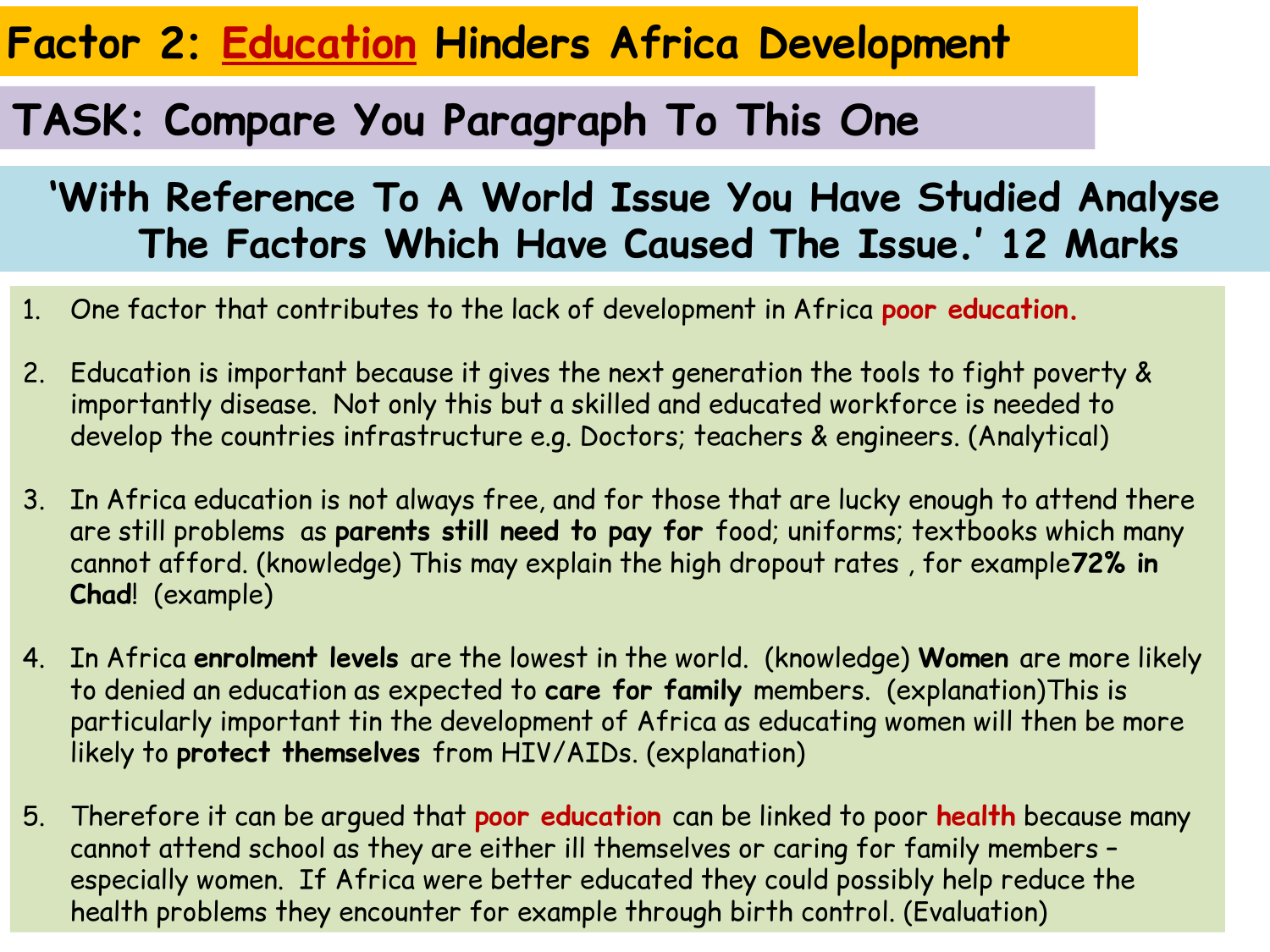

Factor 2: Education Hinders Africa Development
TASK: Compare You Paragraph To This One
‘With Reference To A World Issue You Have Studied Analyse The Factors Which Have Caused The Issue.’ 12 Marks
One factor that contributes to the lack of development in Africa poor education.

Education is important because it gives the next generation the tools to fight poverty & importantly disease.  Not only this but a skilled and educated workforce is needed to develop the countries infrastructure e.g. Doctors; teachers & engineers. (Analytical)

In Africa education is not always free, and for those that are lucky enough to attend there are still problems  as parents still need to pay for food; uniforms; textbooks which many cannot afford. (knowledge) This may explain the high dropout rates , for example72% in Chad!  (example)

In Africa enrolment levels are the lowest in the world.  (knowledge) Women are more likely to denied an education as expected to care for family members.  (explanation)This is particularly important tin the development of Africa as educating women will then be more likely to protect themselves from HIV/AIDs. (explanation)

Therefore it can be argued that poor education can be linked to poor health because many cannot attend school as they are either ill themselves or caring for family members – especially women.  If Africa were better educated they could possibly help reduce the health problems they encounter for example through birth control. (Evaluation)